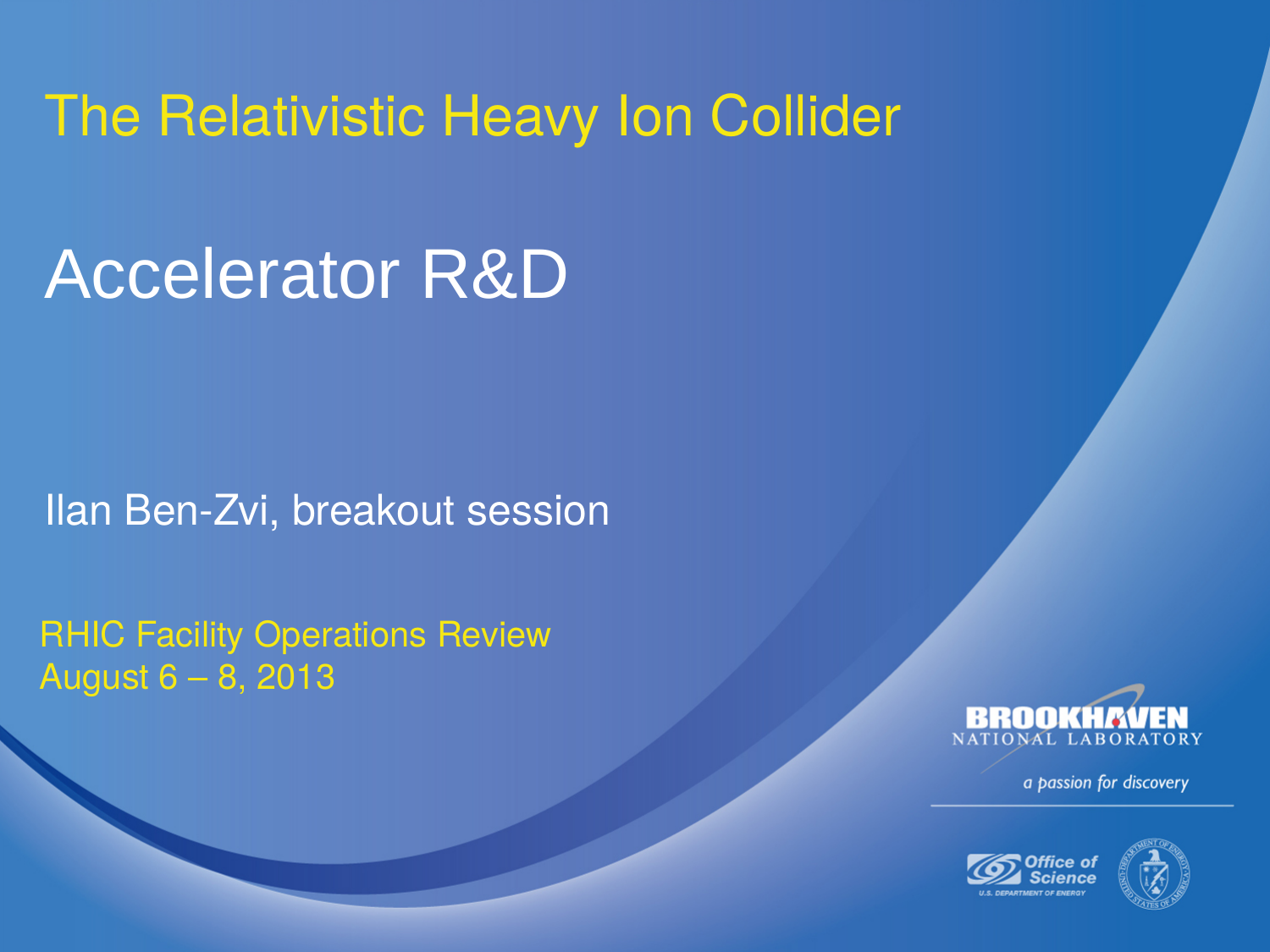

# Accelerator R&D
Ilan Ben-Zvi, breakout session